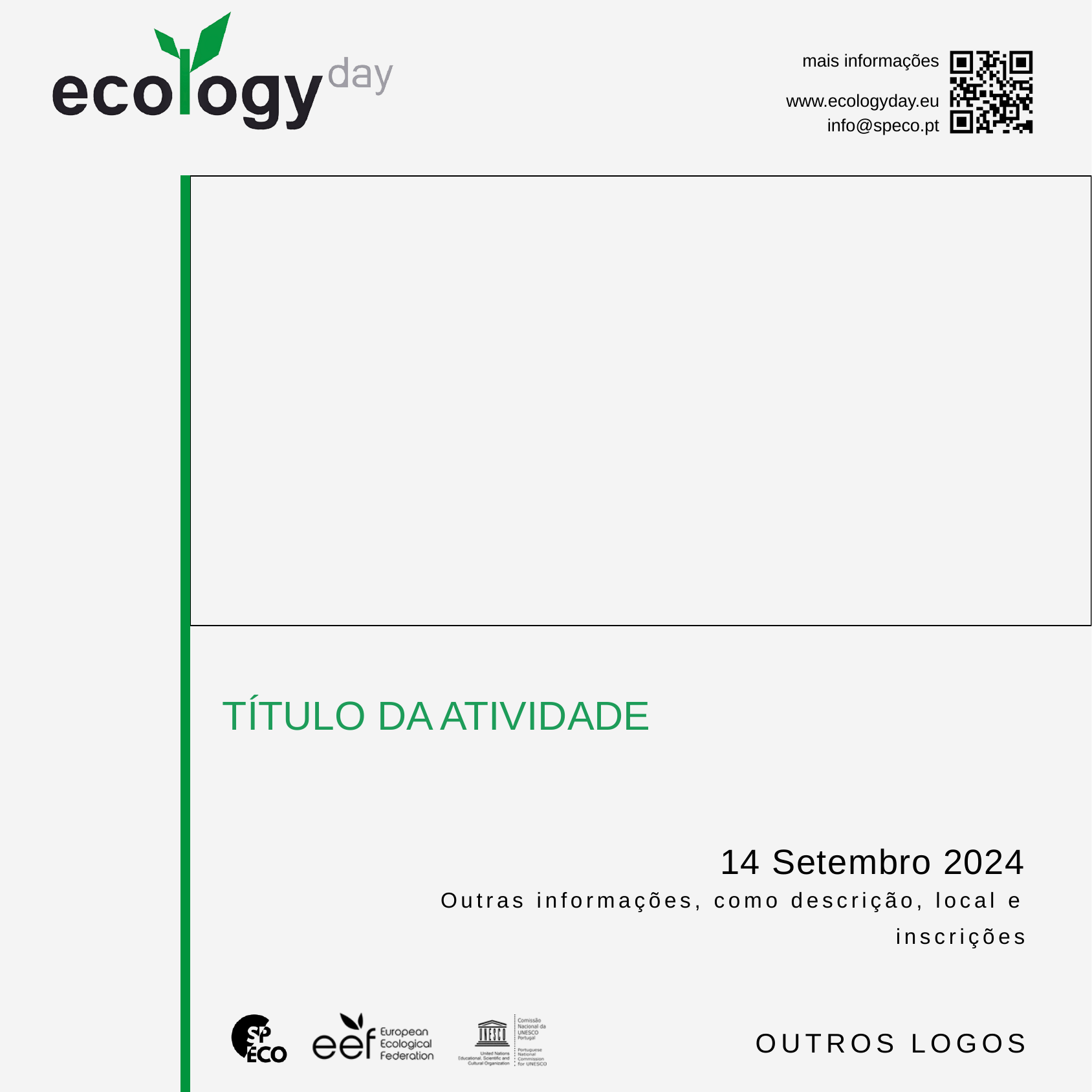

mais informações
www.ecologyday.eu
info@speco.pt

TÍTULO DA ATIVIDADE
14 Setembro 2024
Outras informações, como descrição, local e inscrições

OUTROS LOGOS